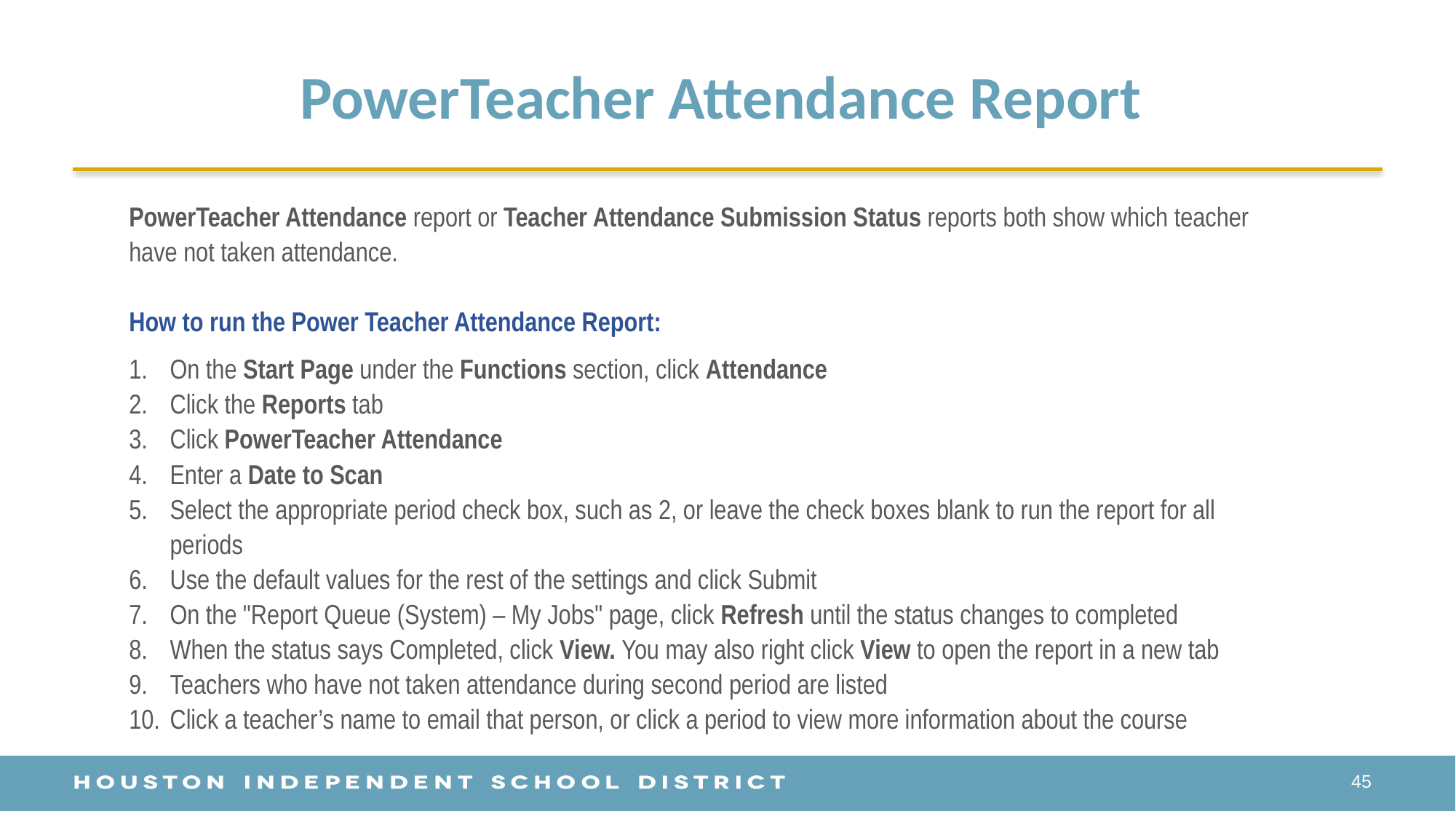

# PowerTeacher Attendance Report
PowerTeacher Attendance report or Teacher Attendance Submission Status reports both show which teacher have not taken attendance.

How to run the Power Teacher Attendance Report:
On the Start Page under the Functions section, click Attendance
Click the Reports tab
Click PowerTeacher Attendance
Enter a Date to Scan
Select the appropriate period check box, such as 2, or leave the check boxes blank to run the report for all periods
Use the default values for the rest of the settings and click Submit
On the "Report Queue (System) – My Jobs" page, click Refresh until the status changes to completed
When the status says Completed, click View. You may also right click View to open the report in a new tab
Teachers who have not taken attendance during second period are listed
Click a teacher’s name to email that person, or click a period to view more information about the course

45